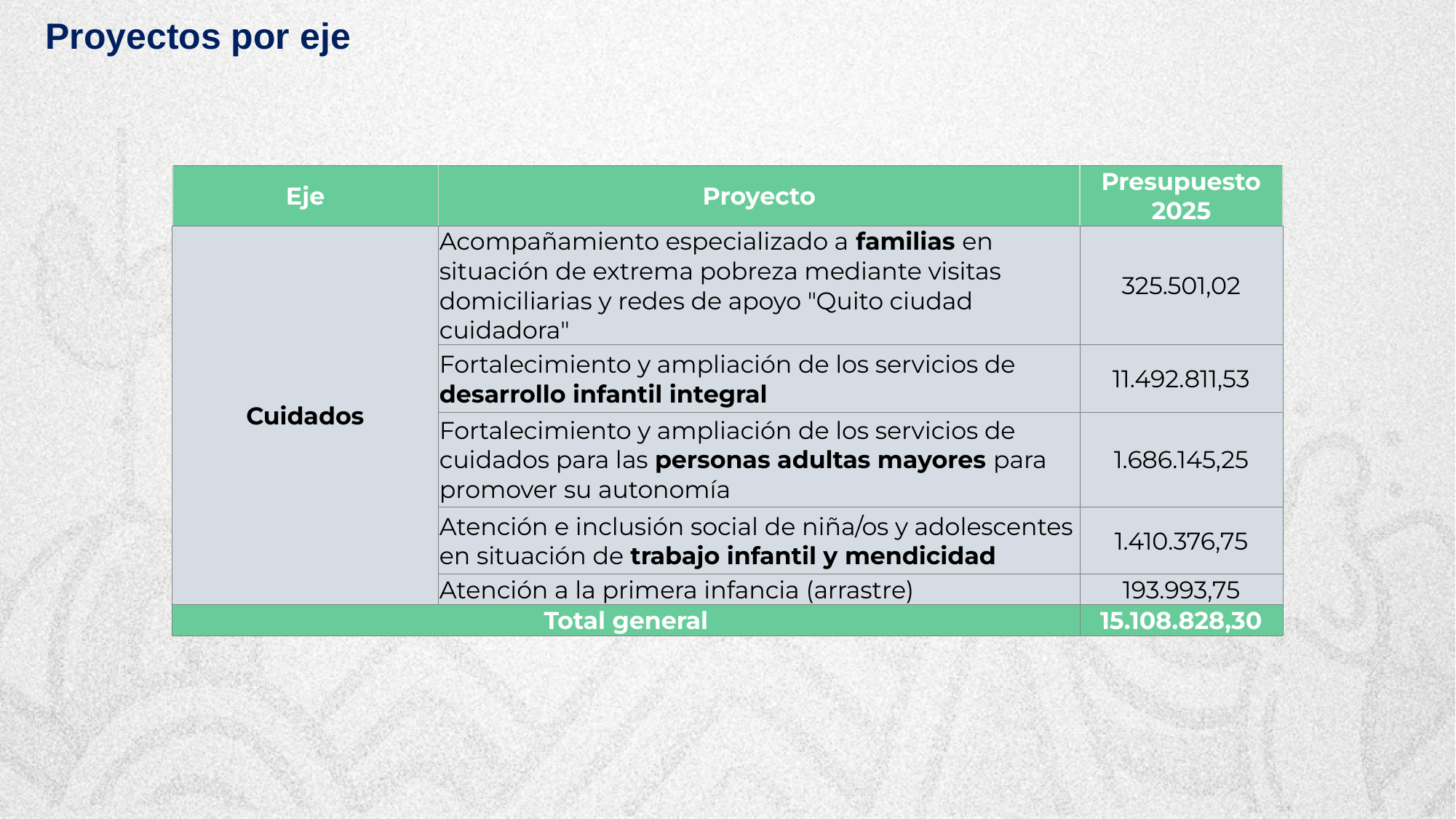

Proyectos por eje
| Eje | Proyecto | Presupuesto 2025 |
| --- | --- | --- |
| Cuidados | Acompañamiento especializado a familias en situación de extrema pobreza mediante visitas domiciliarias y redes de apoyo "Quito ciudad cuidadora" | 325.501,02 |
|  | Fortalecimiento y ampliación de los servicios de desarrollo infantil integral | 11.492.811,53 |
|  | Fortalecimiento y ampliación de los servicios de cuidados para las personas adultas mayores para promover su autonomía | 1.686.145,25 |
|  | Atención e inclusión social de niña/os y adolescentes en situación de trabajo infantil y mendicidad | 1.410.376,75 |
|  | Atención a la primera infancia (arrastre) | 193.993,75 |
| Total general |  | 15.108.828,30 |